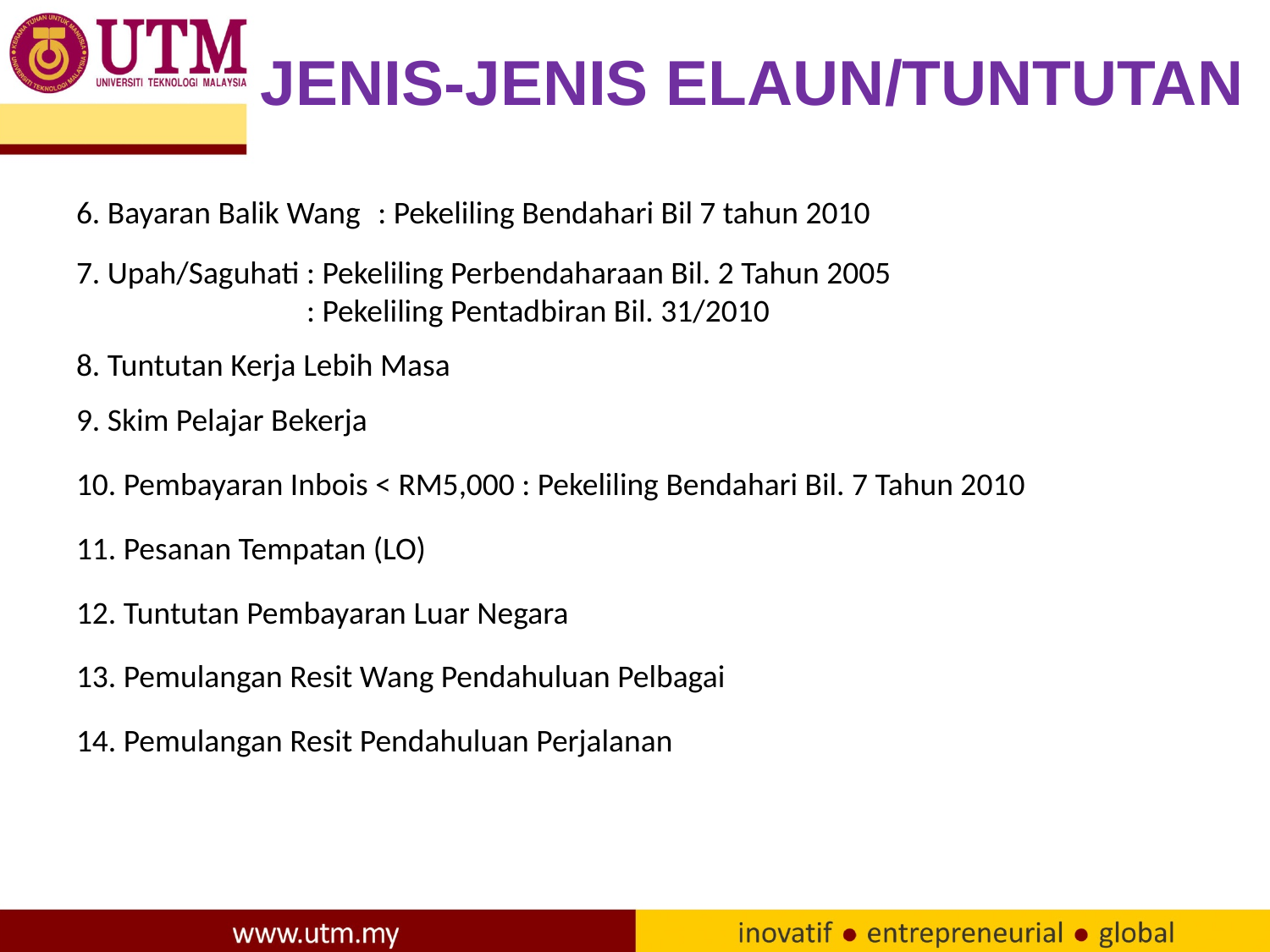

# JENIS-JENIS ELAUN/TUNTUTAN
6. Bayaran Balik Wang	: Pekeliling Bendahari Bil 7 tahun 2010

7. Upah/Saguhati : Pekeliling Perbendaharaan Bil. 2 Tahun 2005
                                : Pekeliling Pentadbiran Bil. 31/2010

8. Tuntutan Kerja Lebih Masa

9. Skim Pelajar Bekerja

10. Pembayaran Inbois < RM5,000 : Pekeliling Bendahari Bil. 7 Tahun 2010

11. Pesanan Tempatan (LO)

12. Tuntutan Pembayaran Luar Negara

13. Pemulangan Resit Wang Pendahuluan Pelbagai

14. Pemulangan Resit Pendahuluan Perjalanan